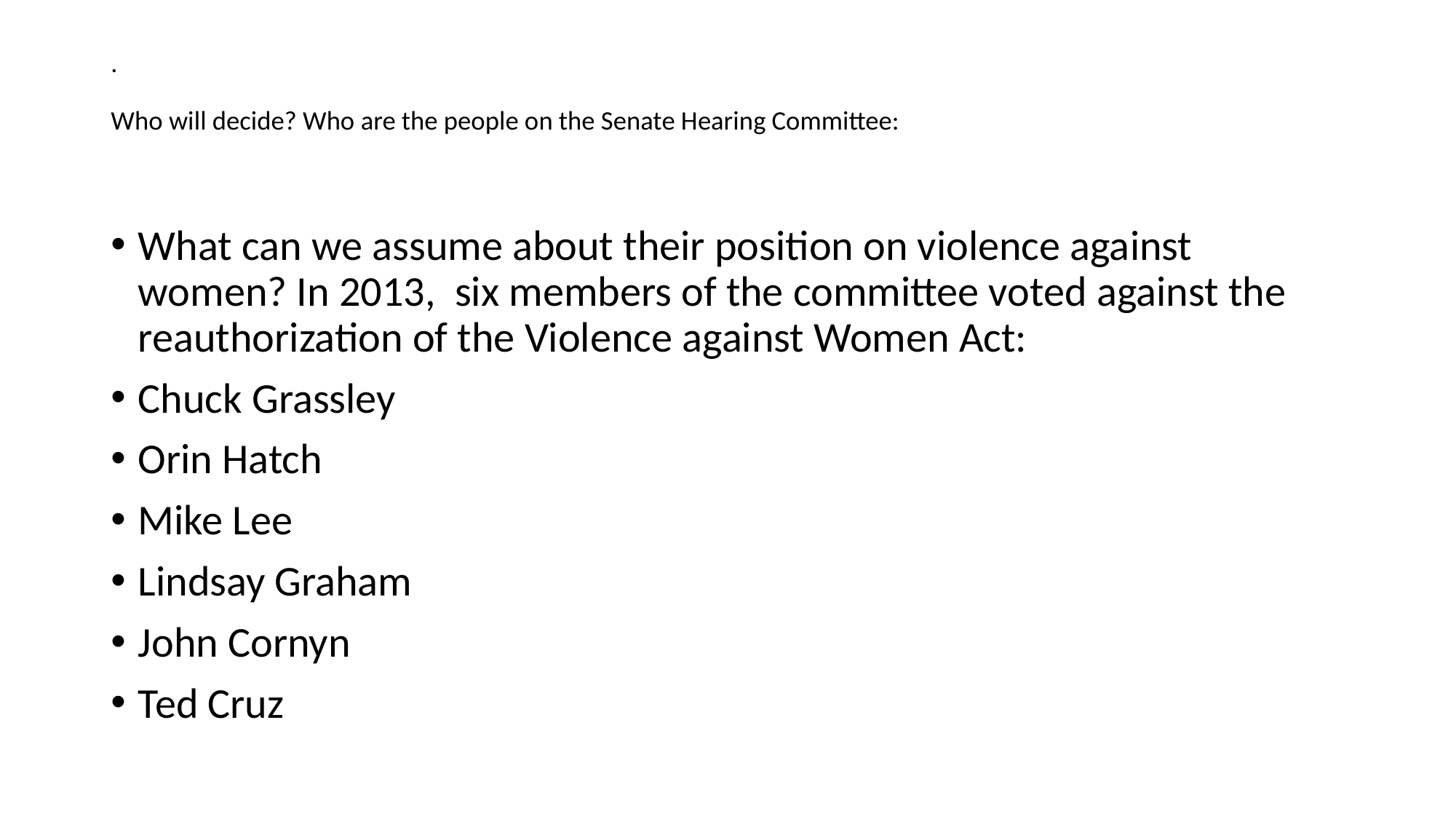

# . Who will decide? Who are the people on the Senate Hearing Committee:
What can we assume about their position on violence against women? In 2013,  six members of the committee voted against the reauthorization of the Violence against Women Act:
Chuck Grassley
Orin Hatch
Mike Lee
Lindsay Graham
John Cornyn
Ted Cruz